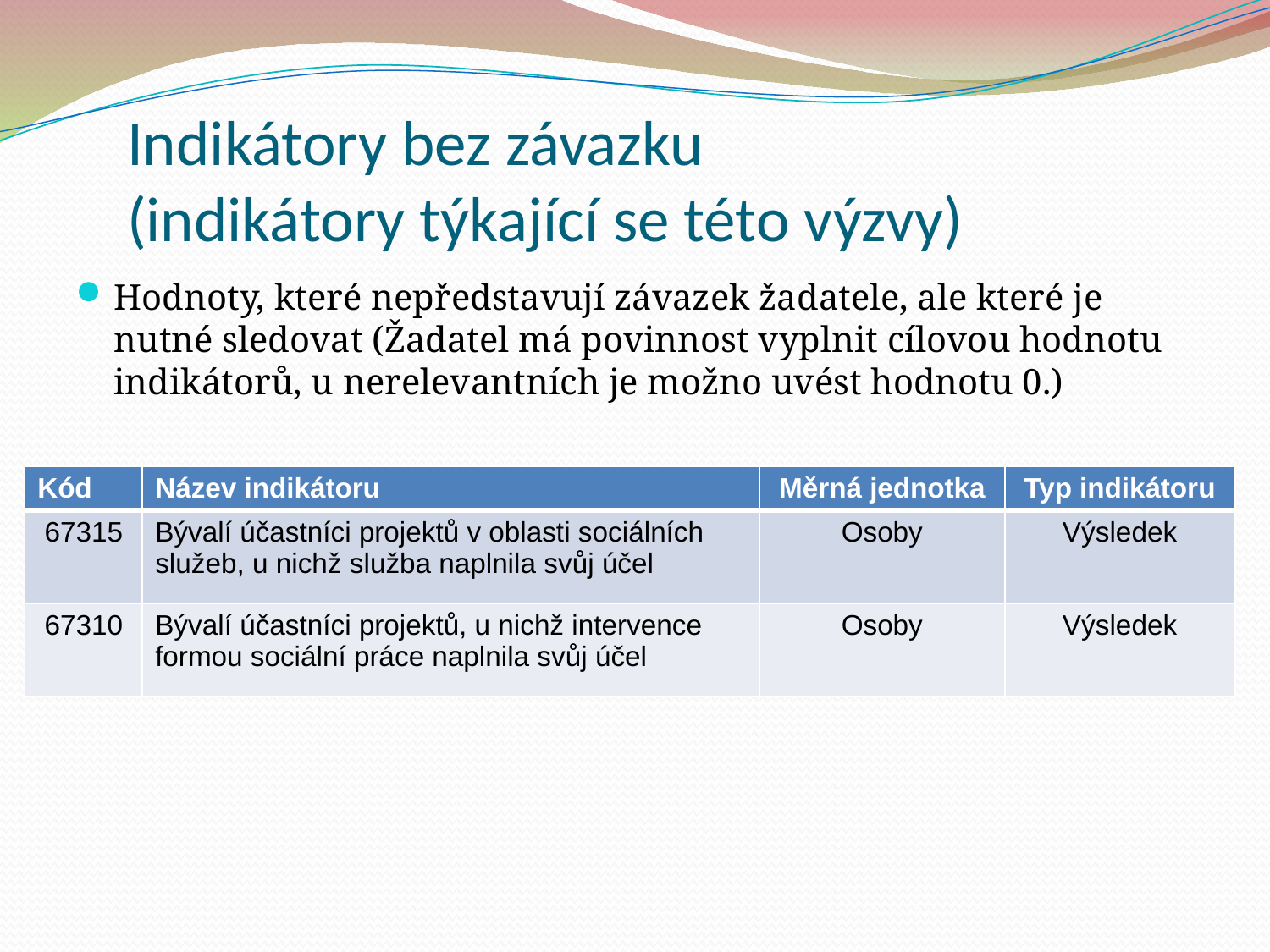

Indikátory bez závazku
(indikátory týkající se této výzvy)
Hodnoty, které nepředstavují závazek žadatele, ale které je nutné sledovat (Žadatel má povinnost vyplnit cílovou hodnotu indikátorů, u nerelevantních je možno uvést hodnotu 0.)

| Kód | Název indikátoru | Měrná jednotka | Typ indikátoru |
| --- | --- | --- | --- |
| 67315 | Bývalí účastníci projektů v oblasti sociálních služeb, u nichž služba naplnila svůj účel | Osoby | Výsledek |
| 67310 | Bývalí účastníci projektů, u nichž intervence formou sociální práce naplnila svůj účel | Osoby | Výsledek |